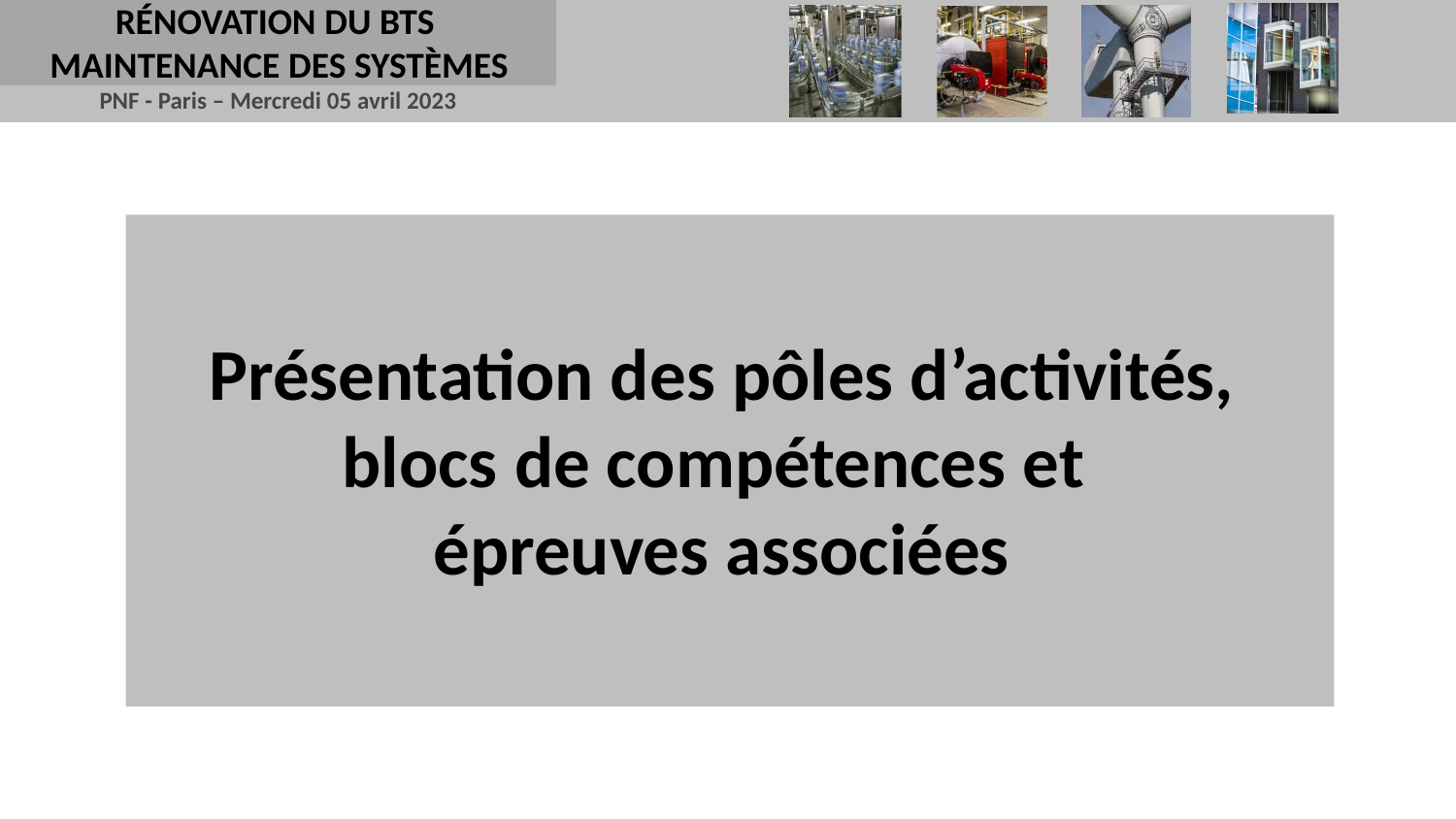

RÉNOVATION DU BTS
MAINTENANCE DES SYSTÈMES
Présentation des pôles d’activités, blocs de compétences et
épreuves associées